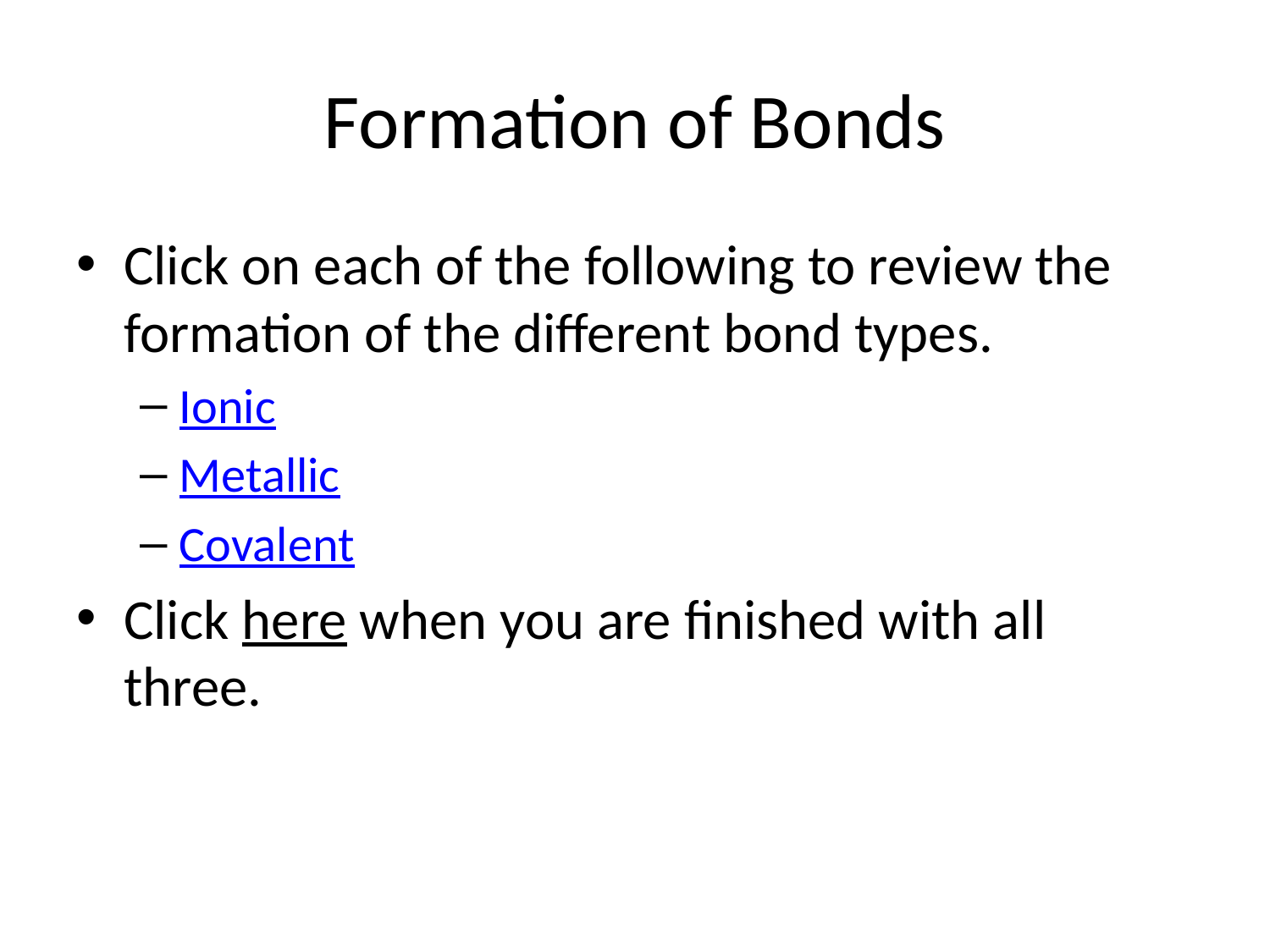

# Formation of Bonds
Click on each of the following to review the formation of the different bond types.
Ionic
Metallic
Covalent
Click here when you are finished with all three.